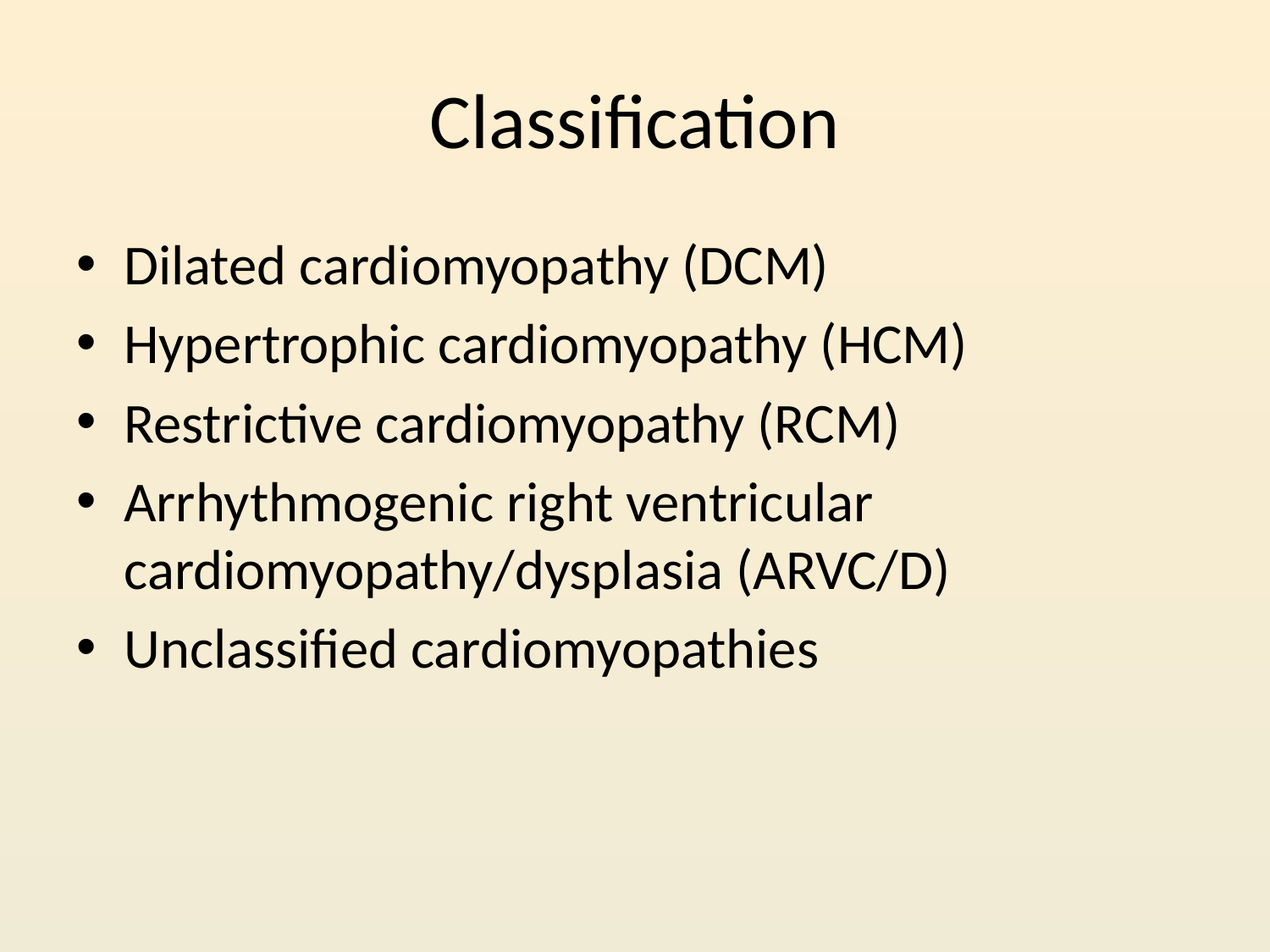

# Classification
Dilated cardiomyopathy (DCM)
Hypertrophic cardiomyopathy (HCM)
Restrictive cardiomyopathy (RCM)
Arrhythmogenic right ventricular cardiomyopathy/dysplasia (ARVC/D)
Unclassified cardiomyopathies